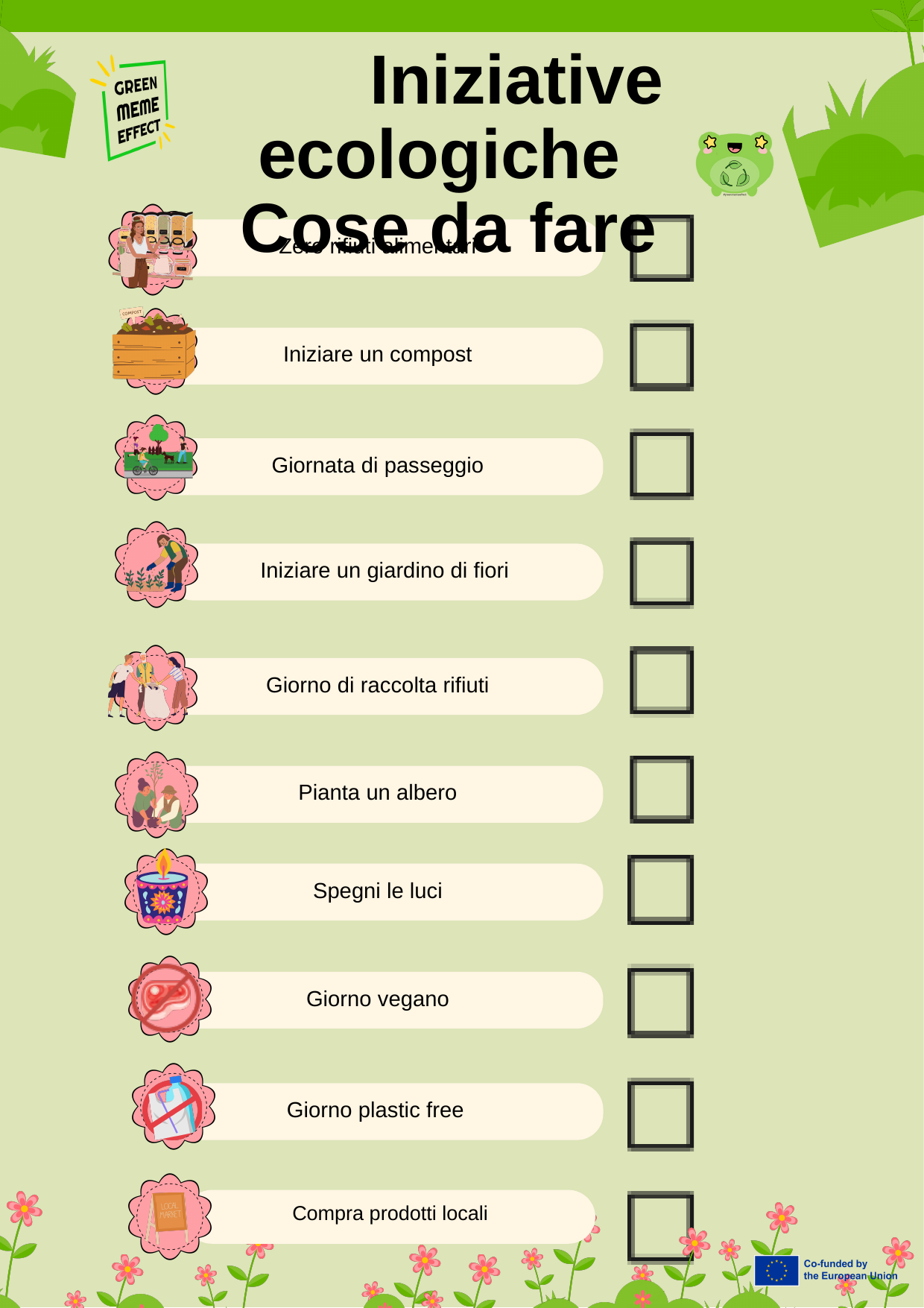

Iniziative ecologiche
Cose da fare

Zero rifiuti alimentari

Iniziare un compost

Giornata di passeggio

Iniziare un giardino di fiori

Giorno di raccolta rifiuti

Pianta un albero

Spegni le luci

Giorno vegano

Giorno plastic free

Compra prodotti locali